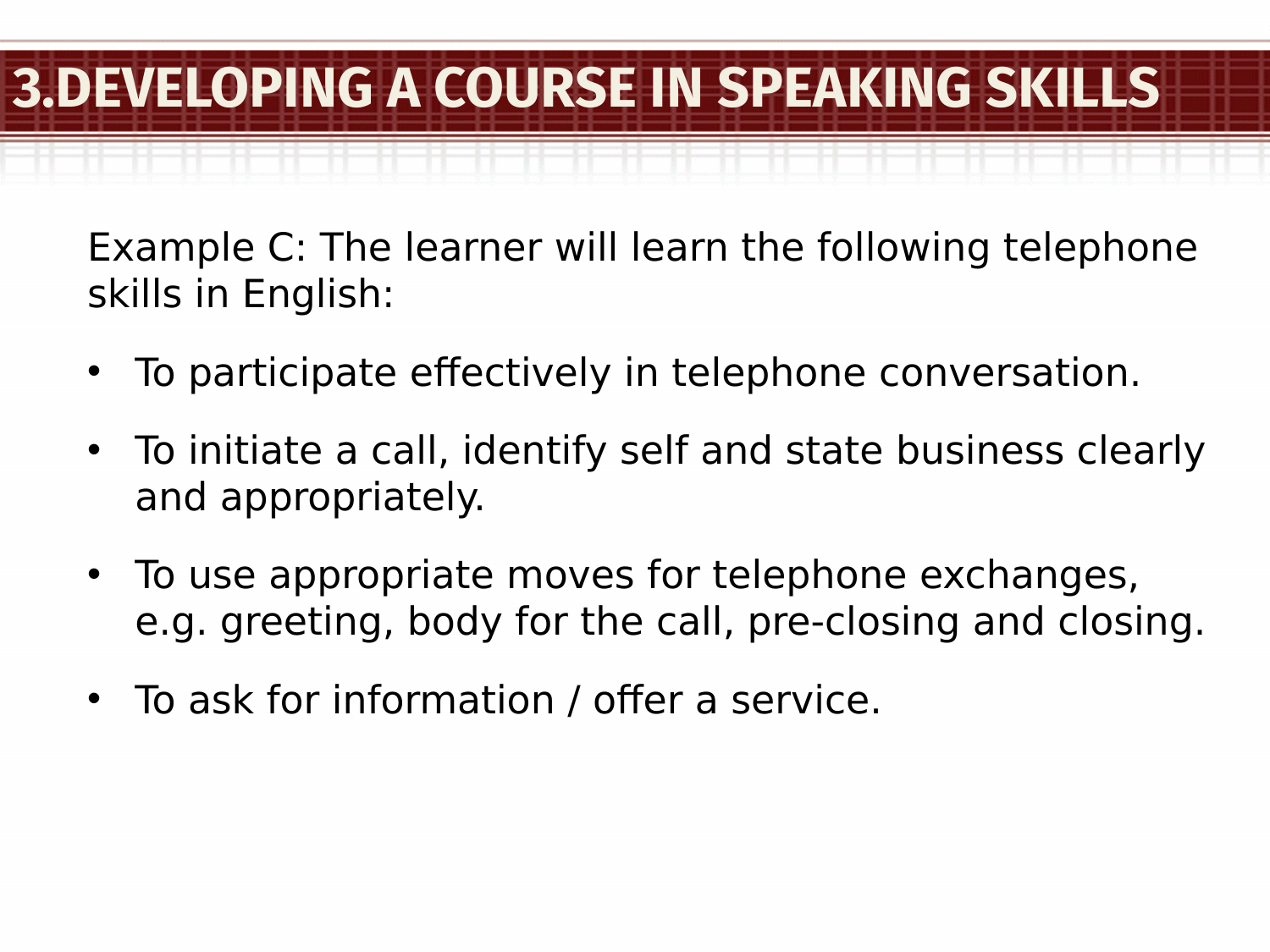

# 3.Developing a course in speaking skills
Example C: The learner will learn the following telephone skills in English:
To participate effectively in telephone conversation.
To initiate a call, identify self and state business clearly and appropriately.
To use appropriate moves for telephone exchanges, e.g. greeting, body for the call, pre-closing and closing.
To ask for information / offer a service.